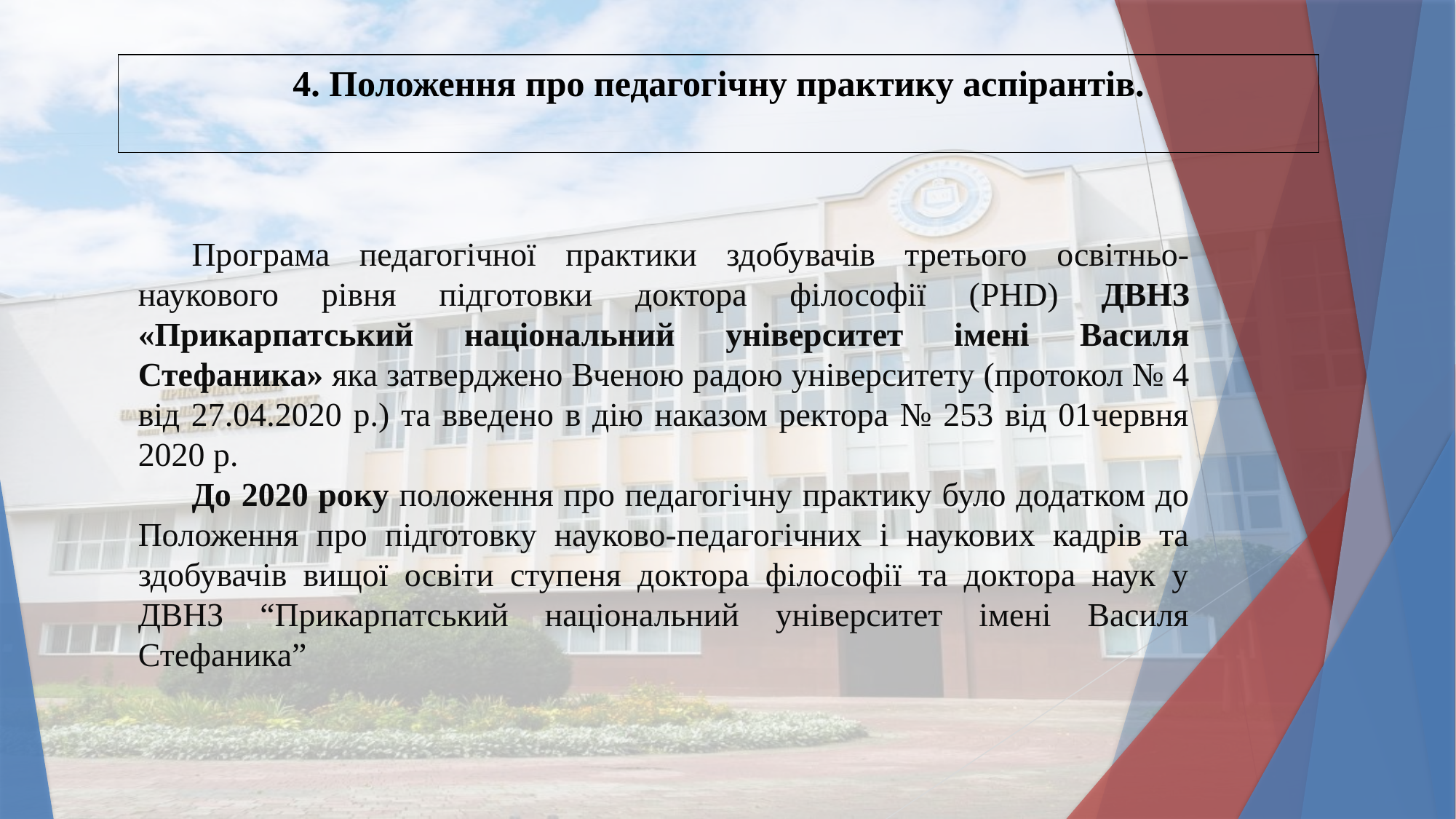

4. Положення про педагогічну практику аспірантів.

Програма педагогічної практики здобувачів третього освітньо-наукового рівня підготовки доктора філософії (PHD) ДВНЗ «Прикарпатський національний університет імені Василя Стефаника» яка затверджено Вченою радою університету (протокол № 4 від 27.04.2020 р.) та введено в дію наказом ректора № 253 від 01червня 2020 р.
До 2020 року положення про педагогічну практику було додатком до Положення про підготовку науково-педагогічних і наукових кадрів та здобувачів вищої освіти ступеня доктора філософії та доктора наук у ДВНЗ “Прикарпатський національний університет імені Василя Стефаника”